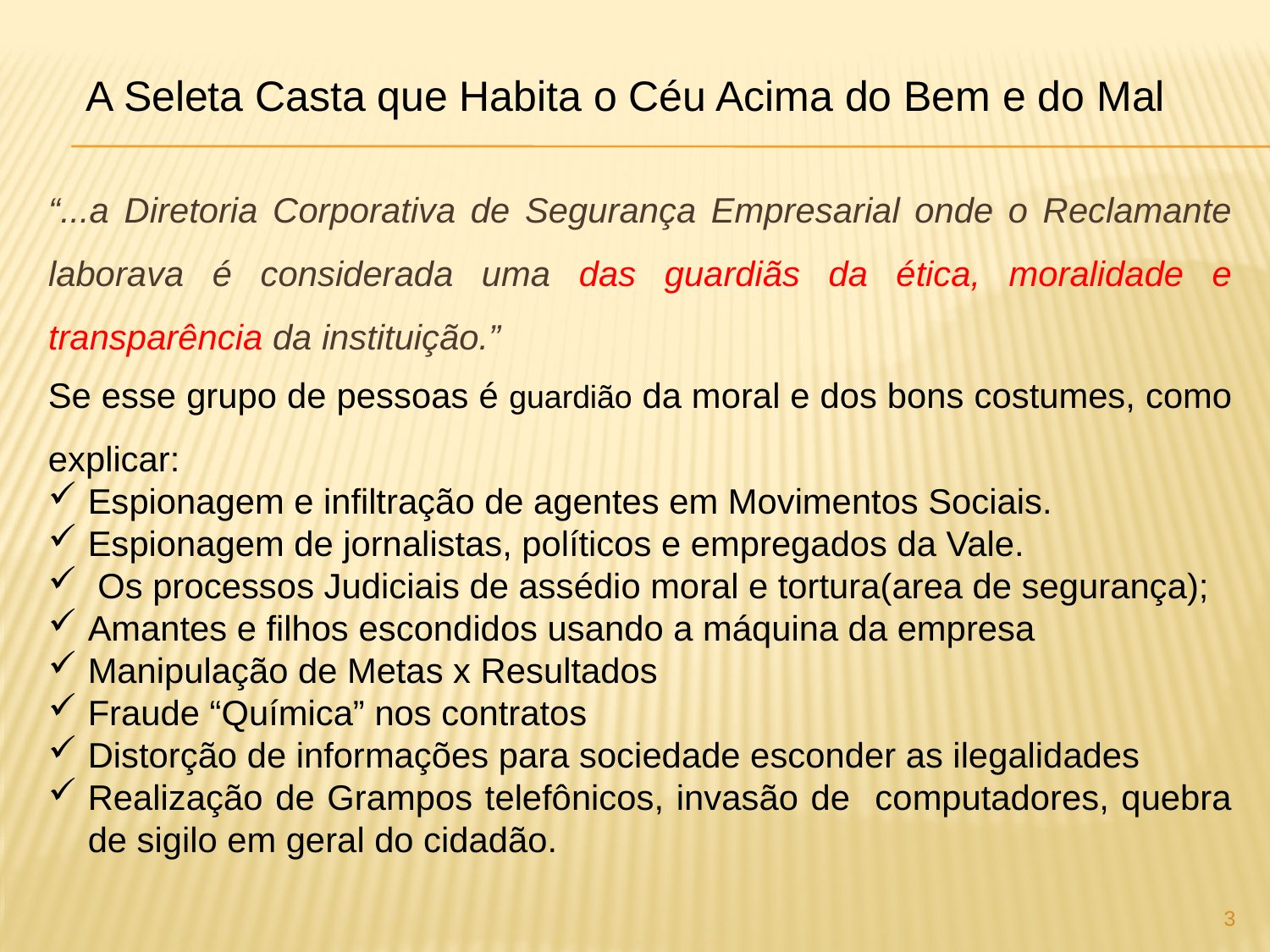

A Seleta Casta que Habita o Céu Acima do Bem e do Mal
“...a Diretoria Corporativa de Segurança Empresarial onde o Reclamante laborava é considerada uma das guardiãs da ética, moralidade e transparência da instituição.”
Se esse grupo de pessoas é guardião da moral e dos bons costumes, como explicar:
Espionagem e infiltração de agentes em Movimentos Sociais.
Espionagem de jornalistas, políticos e empregados da Vale.
 Os processos Judiciais de assédio moral e tortura(area de segurança);
Amantes e filhos escondidos usando a máquina da empresa
Manipulação de Metas x Resultados
Fraude “Química” nos contratos
Distorção de informações para sociedade esconder as ilegalidades
Realização de Grampos telefônicos, invasão de  computadores, quebra de sigilo em geral do cidadão.

3